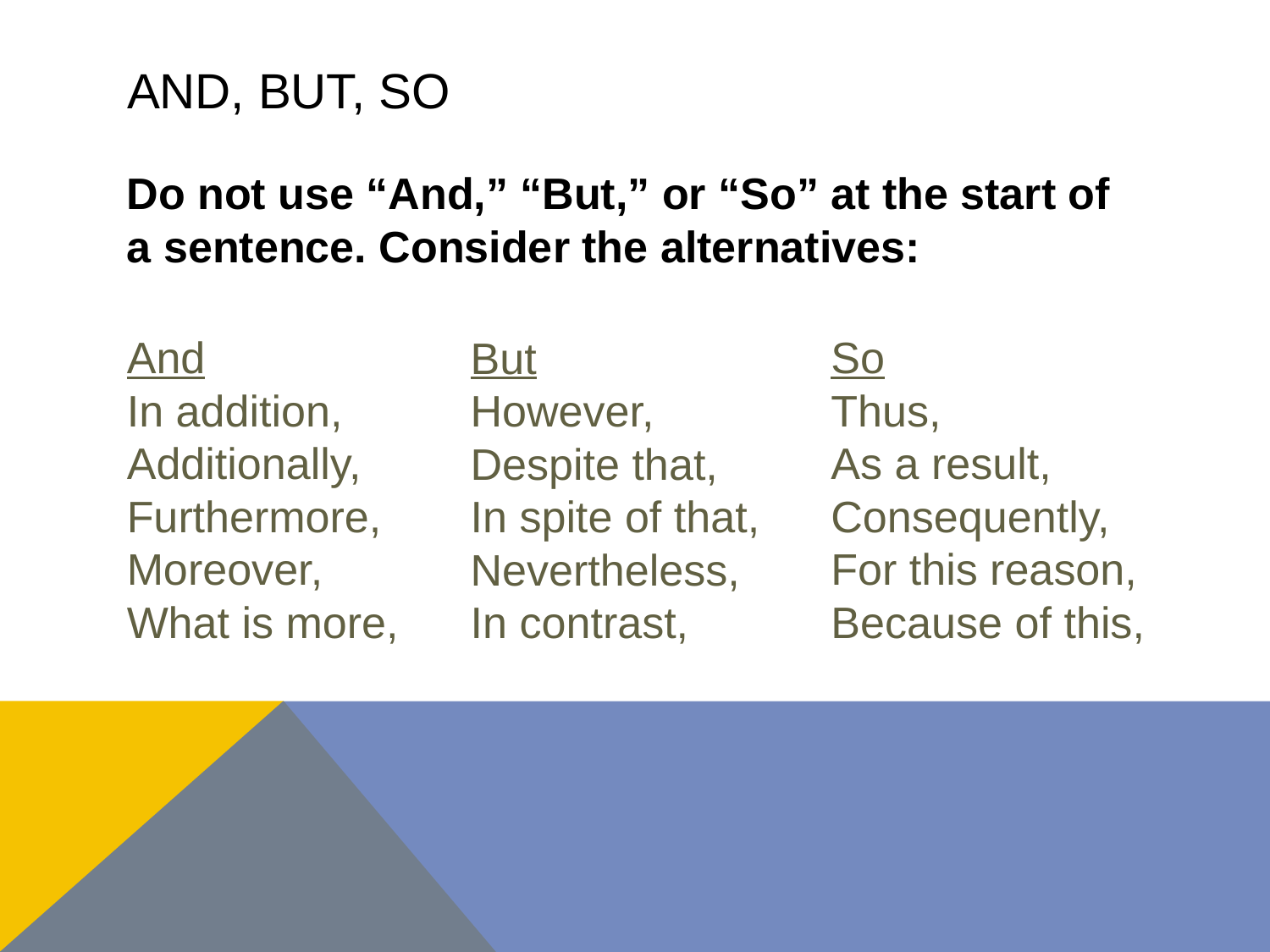

# And, But, So
Do not use “And,” “But,” or “So” at the start of a sentence. Consider the alternatives:

And
In addition,
Additionally,
Furthermore,
Moreover,
What is more,

So
Thus,
As a result,
Consequently,
For this reason,
Because of this,

But
However,
Despite that,
In spite of that,
Nevertheless,
In contrast,